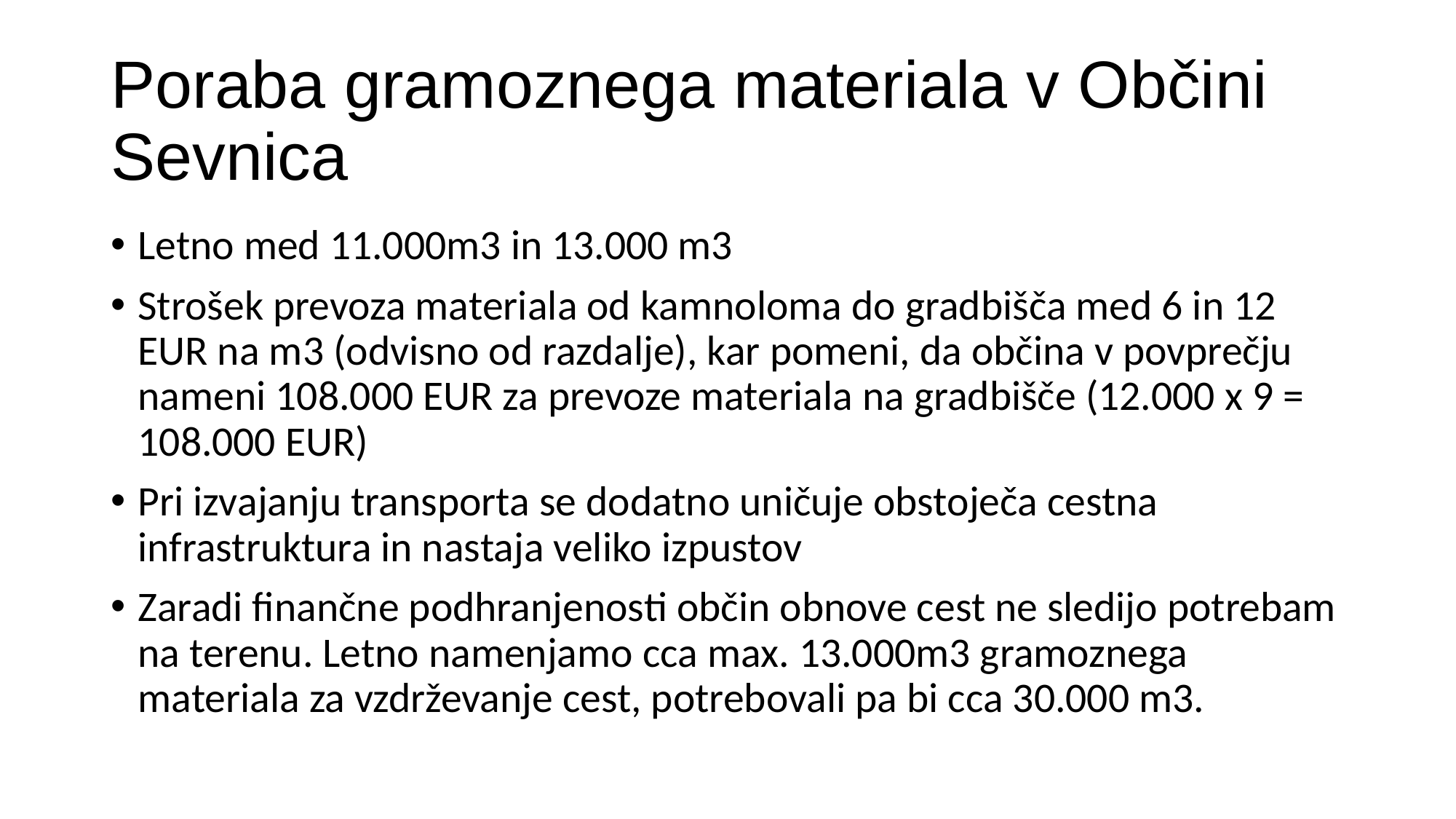

# Poraba gramoznega materiala v Občini Sevnica
Letno med 11.000m3 in 13.000 m3
Strošek prevoza materiala od kamnoloma do gradbišča med 6 in 12 EUR na m3 (odvisno od razdalje), kar pomeni, da občina v povprečju nameni 108.000 EUR za prevoze materiala na gradbišče (12.000 x 9 = 108.000 EUR)
Pri izvajanju transporta se dodatno uničuje obstoječa cestna infrastruktura in nastaja veliko izpustov
Zaradi finančne podhranjenosti občin obnove cest ne sledijo potrebam na terenu. Letno namenjamo cca max. 13.000m3 gramoznega materiala za vzdrževanje cest, potrebovali pa bi cca 30.000 m3.